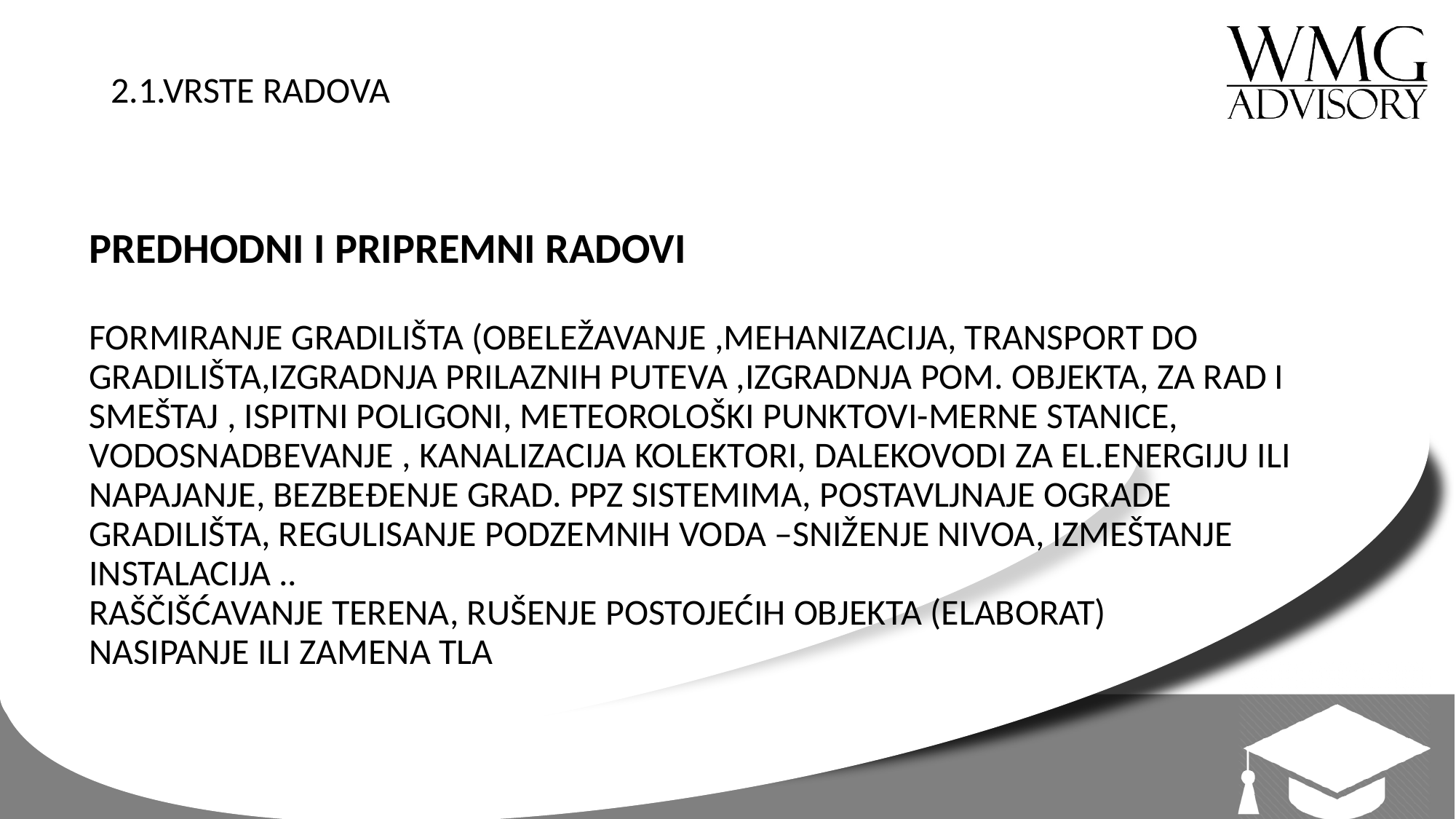

# 2.1.VRSTE RADOVA
PREDHODNI I PRIPREMNI RADOVI

FORMIRANJE GRADILIŠTA (OBELEŽAVANJE ,MEHANIZACIJA, TRANSPORT DO GRADILIŠTA,IZGRADNJA PRILAZNIH PUTEVA ,IZGRADNJA POM. OBJEKTA, ZA RAD I SMEŠTAJ , ISPITNI POLIGONI, METEOROLOŠKI PUNKTOVI-MERNE STANICE, VODOSNADBEVANJE , KANALIZACIJA KOLEKTORI, DALEKOVODI ZA EL.ENERGIJU ILI NAPAJANJE, BEZBEĐENJE GRAD. PPZ SISTEMIMA, POSTAVLJNAJE OGRADE GRADILIŠTA, REGULISANJE PODZEMNIH VODA –SNIŽENJE NIVOA, IZMEŠTANJE INSTALACIJA ..
RAŠČIŠĆAVANJE TERENA, RUŠENJE POSTOJEĆIH OBJEKTA (ELABORAT)
NASIPANJE ILI ZAMENA TLA